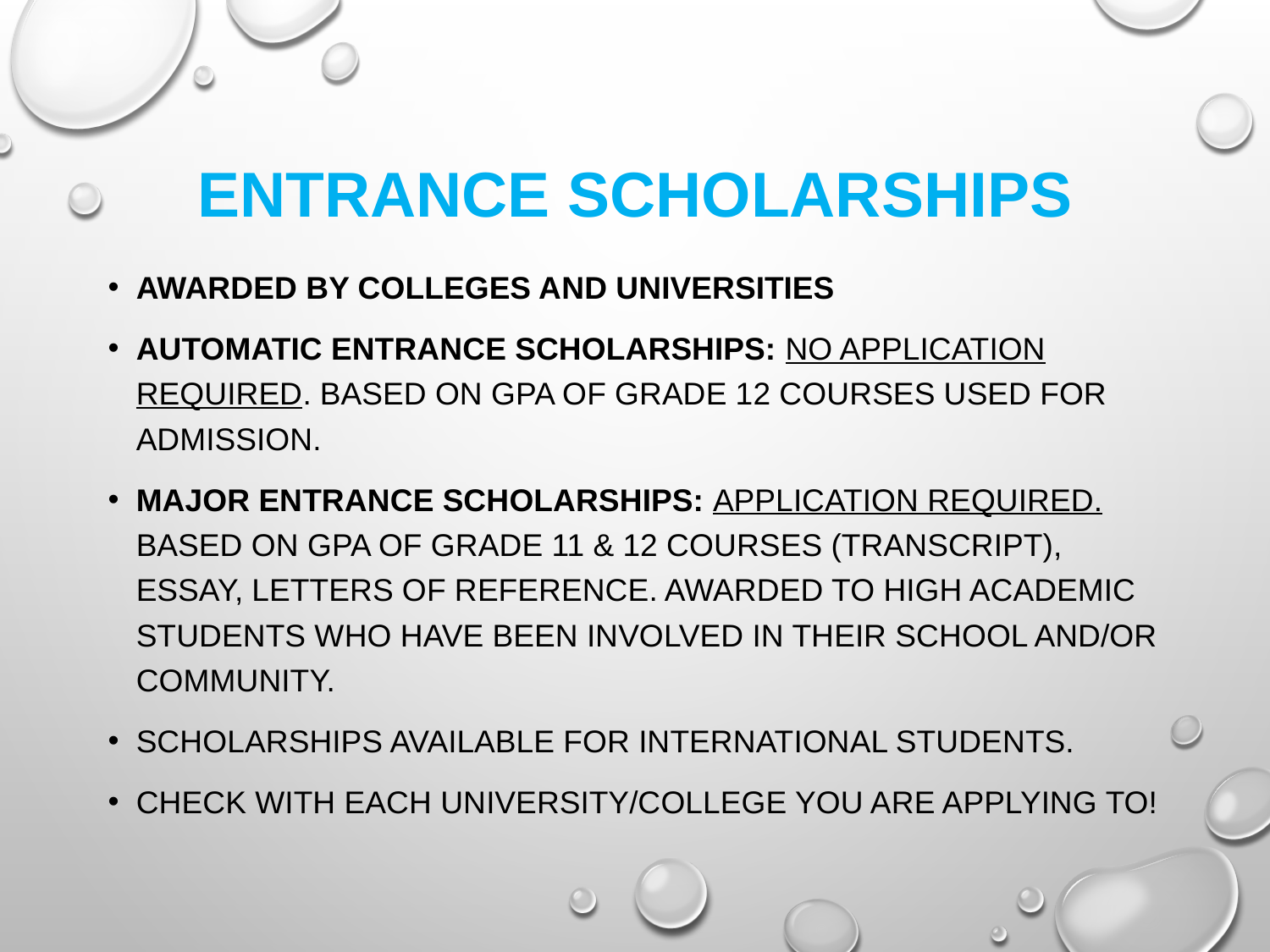

# Entrance Scholarships
Awarded by colleges and universities
Automatic Entrance Scholarships: no application required. Based on GPA of Grade 12 courses used for admission.
Major entrance Scholarships: application required. Based on GPA of grade 11 & 12 courses (transcript), essay, letters of reference. Awarded to high academic students who have been involved in their school and/or community.
Scholarships available for international students.
Check with each university/college you are applying to!